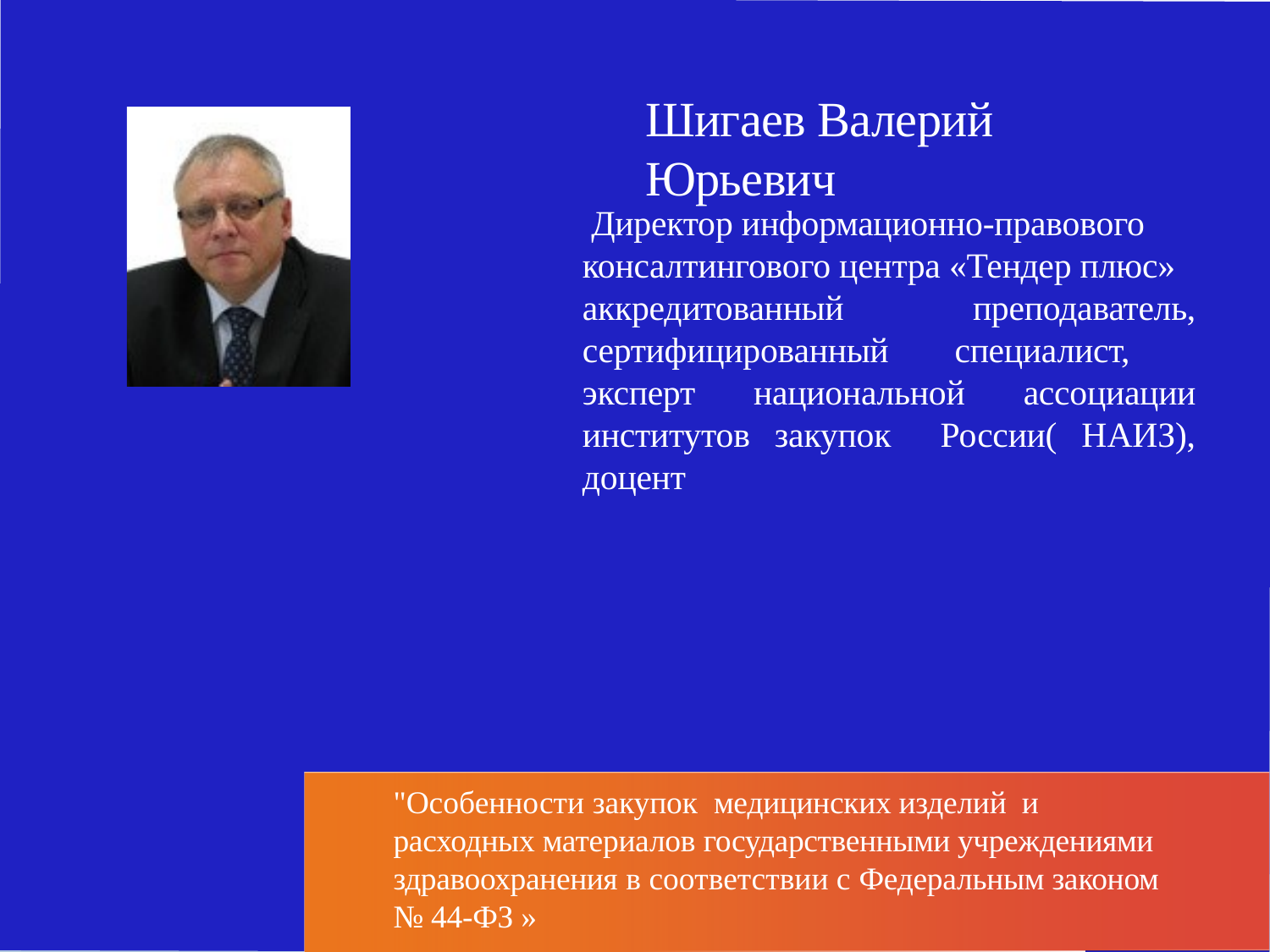

# Шигаев Валерий Юрьевич

 Директор информационно-правового
консалтингового центра «Тендер плюс»
аккредитованный преподаватель, сертифицированный специалист,  эксперт национальной ассоциации институтов закупок  России( НАИЗ), доцент

"Особенности закупок  медицинских изделий  и расходных материалов государственными учреждениями здравоохранения в соответствии с Федеральным законом № 44-ФЗ »